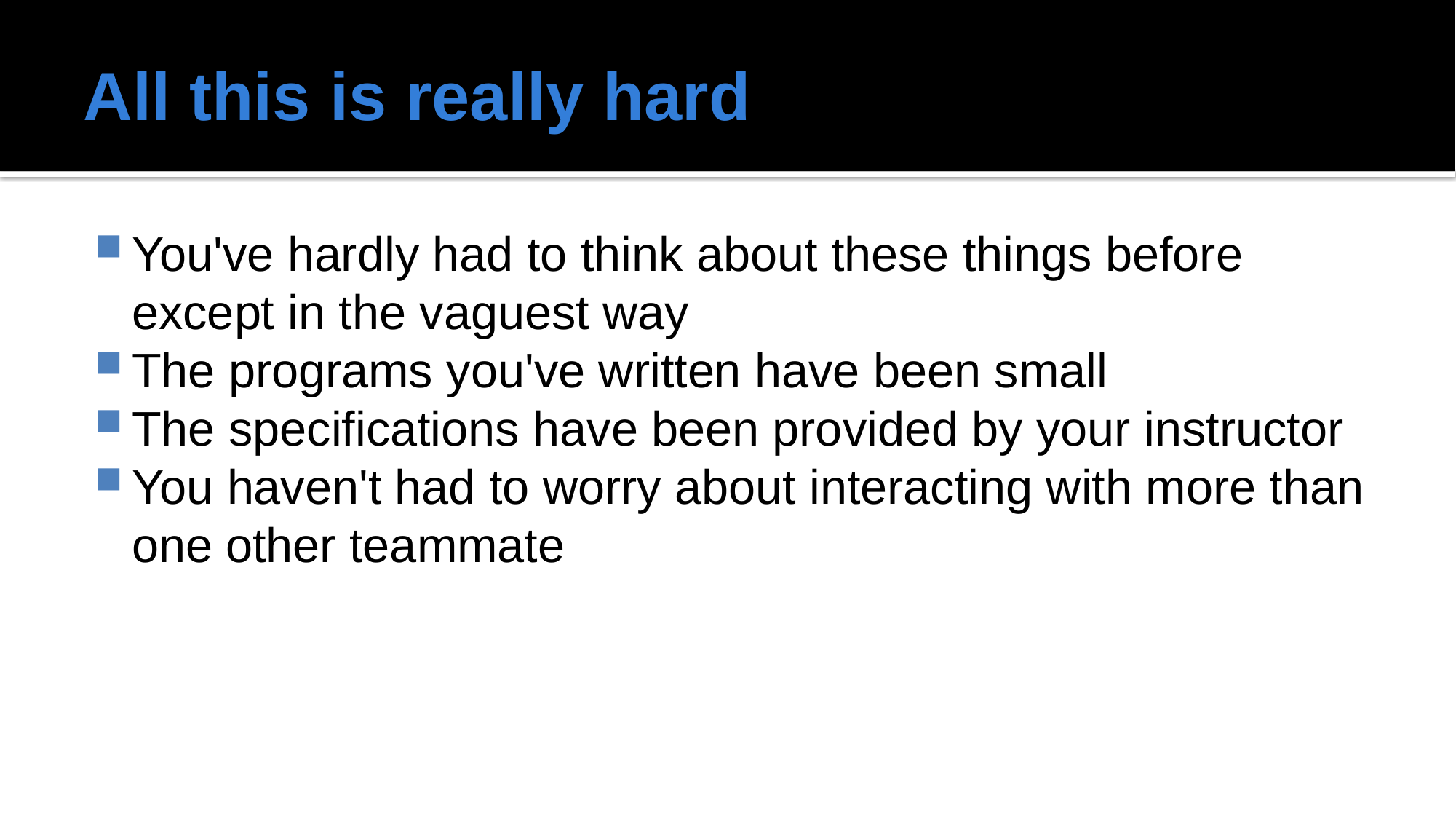

# All this is really hard
You've hardly had to think about these things before except in the vaguest way
The programs you've written have been small
The specifications have been provided by your instructor
You haven't had to worry about interacting with more than one other teammate